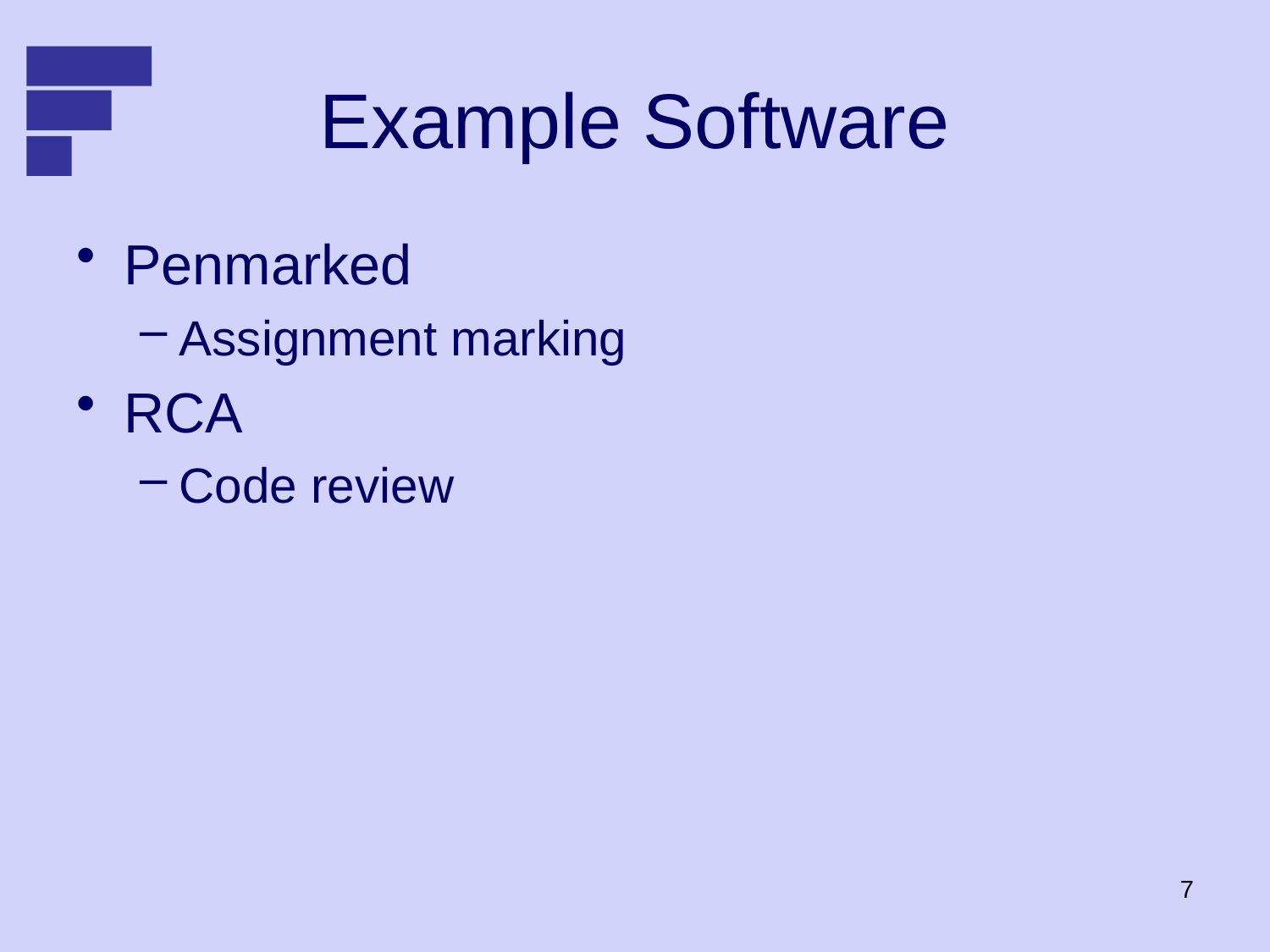

# Example Software
Penmarked
Assignment marking
RCA
Code review
7